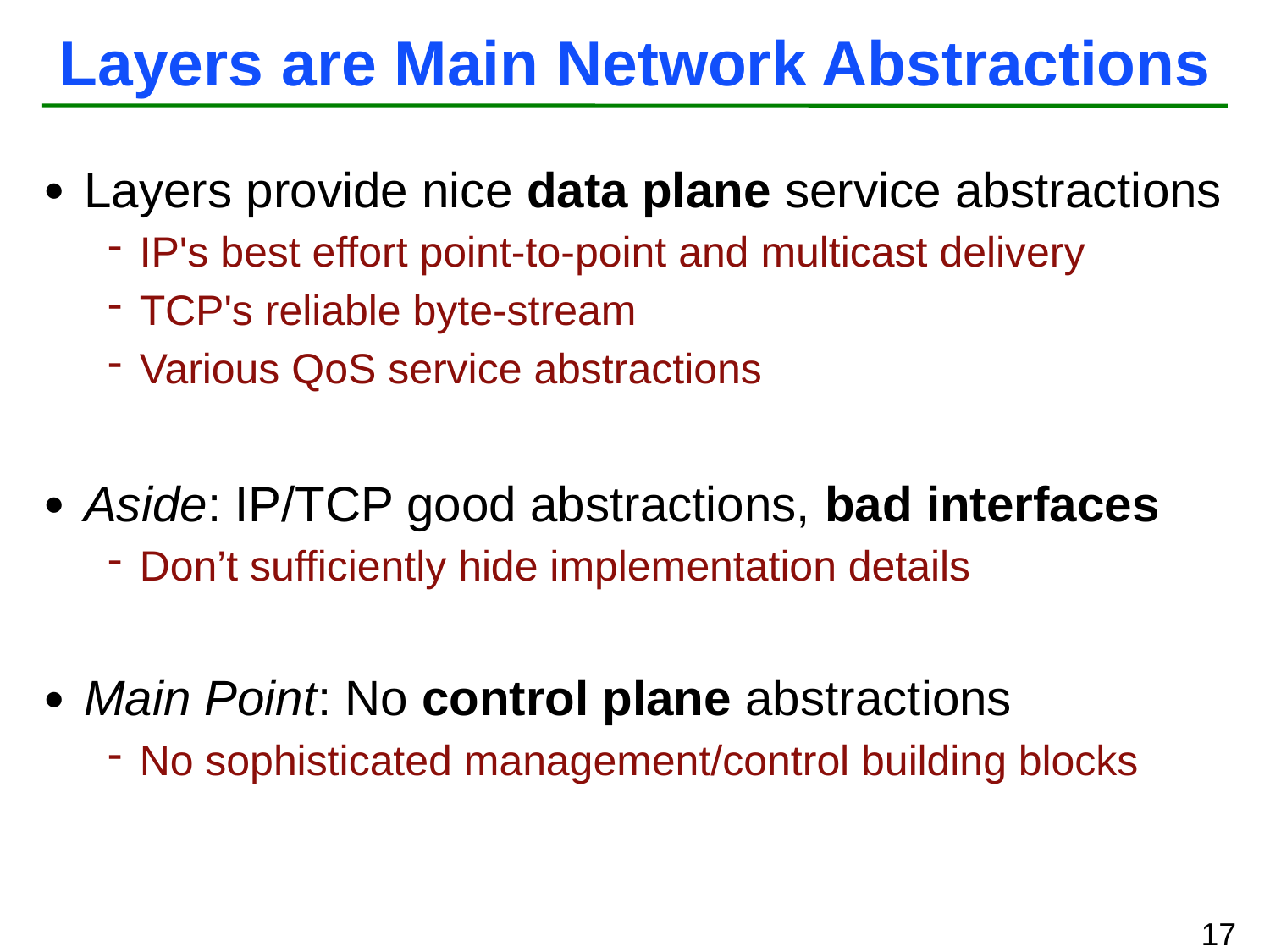

# Layers are Main Network Abstractions
Layers provide nice data plane service abstractions
IP's best effort point-to-point and multicast delivery
TCP's reliable byte-stream
Various QoS service abstractions

Aside: IP/TCP good abstractions, bad interfaces
Don’t sufficiently hide implementation details

Main Point: No control plane abstractions
No sophisticated management/control building blocks